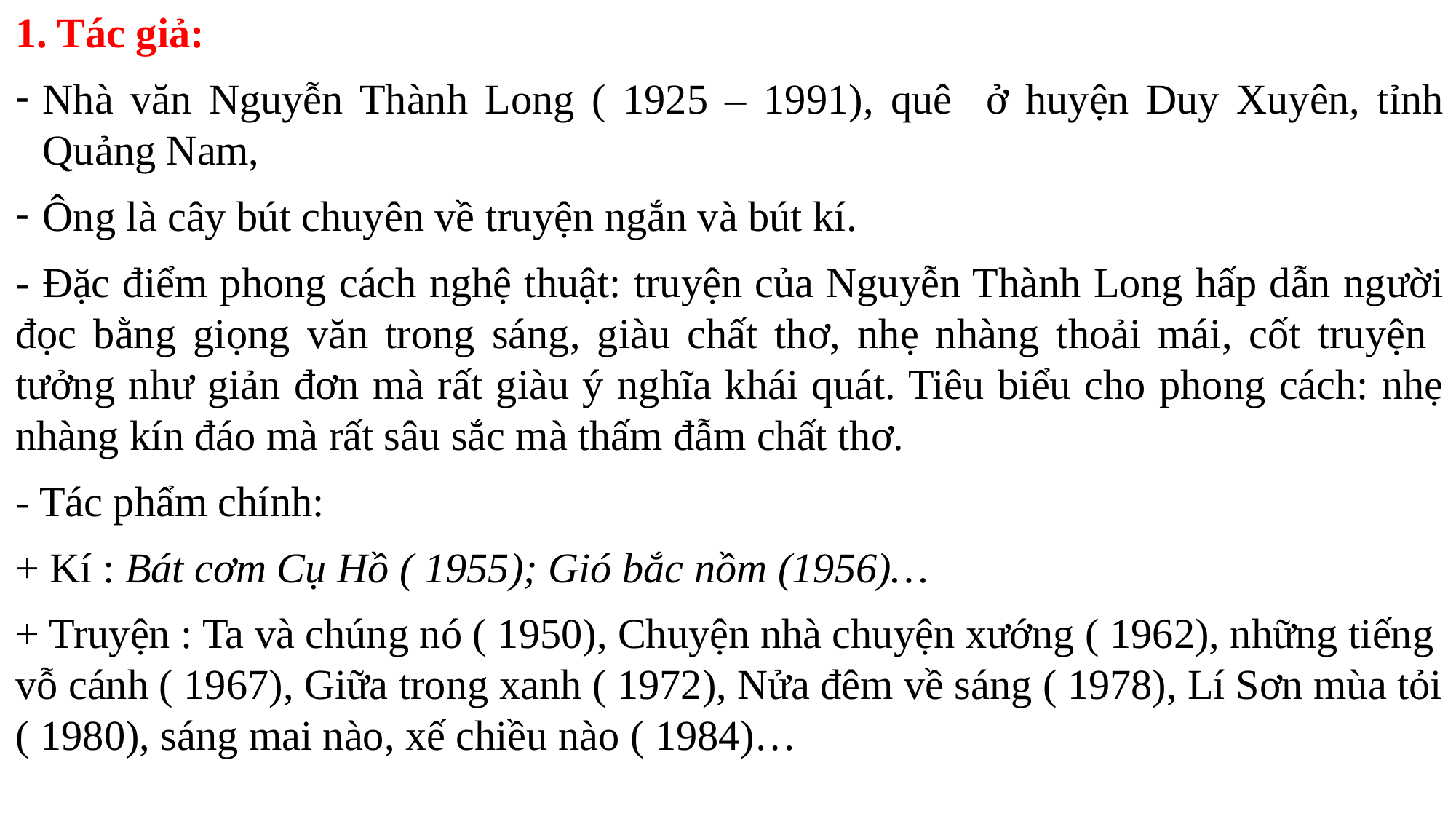

1. Tác giả:
Nhà văn Nguyễn Thành Long ( 1925 – 1991), quê  ở huyện Duy Xuyên, tỉnh Quảng Nam,
Ông là cây bút chuyên về truyện ngắn và bút kí.
- Đặc điểm phong cách nghệ thuật: truyện của Nguyễn Thành Long hấp dẫn người đọc bằng giọng văn trong sáng, giàu chất thơ, nhẹ nhàng thoải mái, cốt truyện  tưởng như giản đơn mà rất giàu ý nghĩa khái quát. Tiêu biểu cho phong cách: nhẹ nhàng kín đáo mà rất sâu sắc mà thấm đẫm chất thơ.
- Tác phẩm chính:
+ Kí : Bát cơm Cụ Hồ ( 1955); Gió bắc nồm (1956)…
+ Truyện : Ta và chúng nó ( 1950), Chuyện nhà chuyện xướng ( 1962), những tiếng vỗ cánh ( 1967), Giữa trong xanh ( 1972), Nửa đêm về sáng ( 1978), Lí Sơn mùa tỏi ( 1980), sáng mai nào, xế chiều nào ( 1984)…